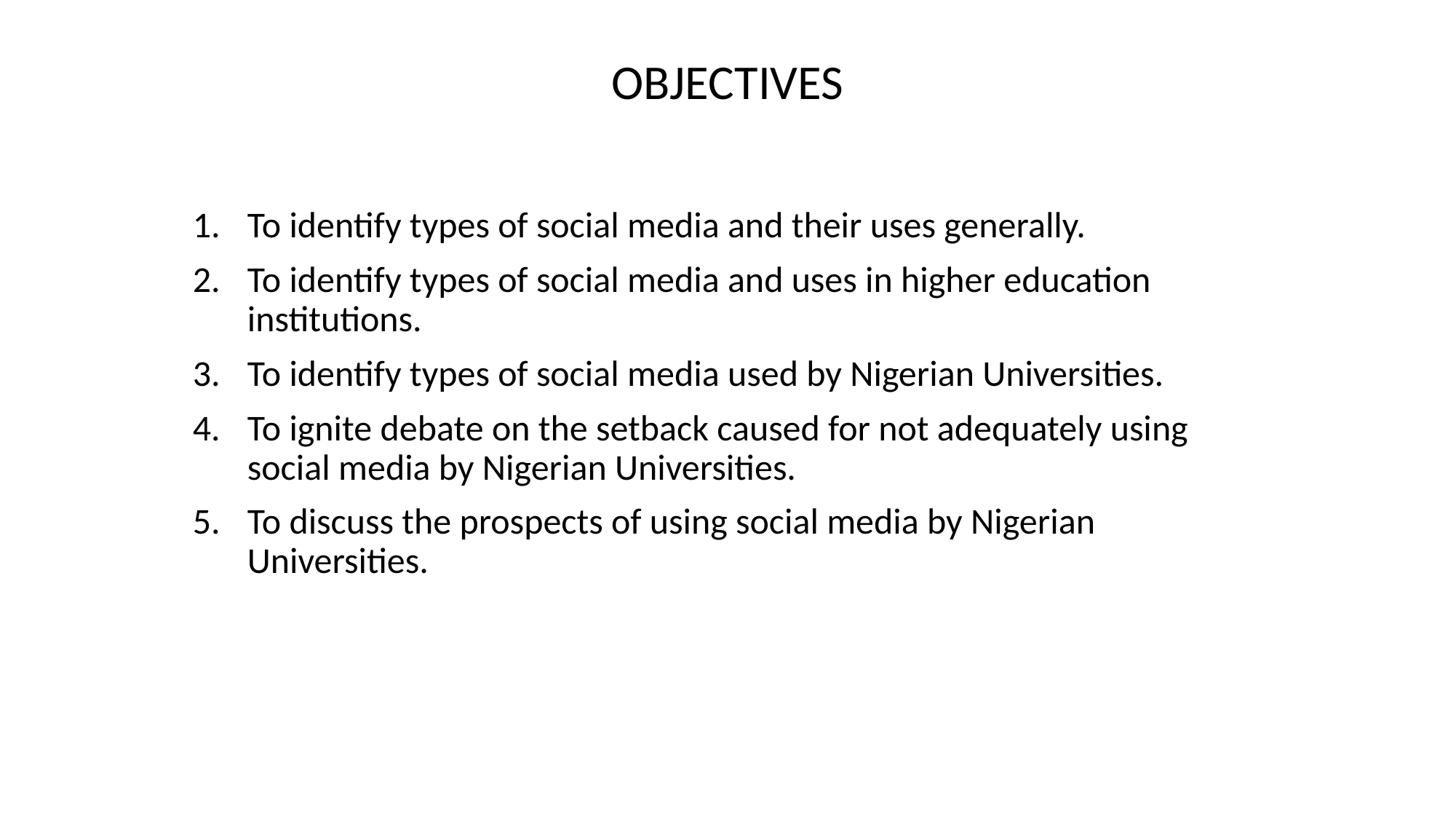

# OBJECTIVES
To identify types of social media and their uses generally.
To identify types of social media and uses in higher education institutions.
To identify types of social media used by Nigerian Universities.
To ignite debate on the setback caused for not adequately using social media by Nigerian Universities.
To discuss the prospects of using social media by Nigerian Universities.